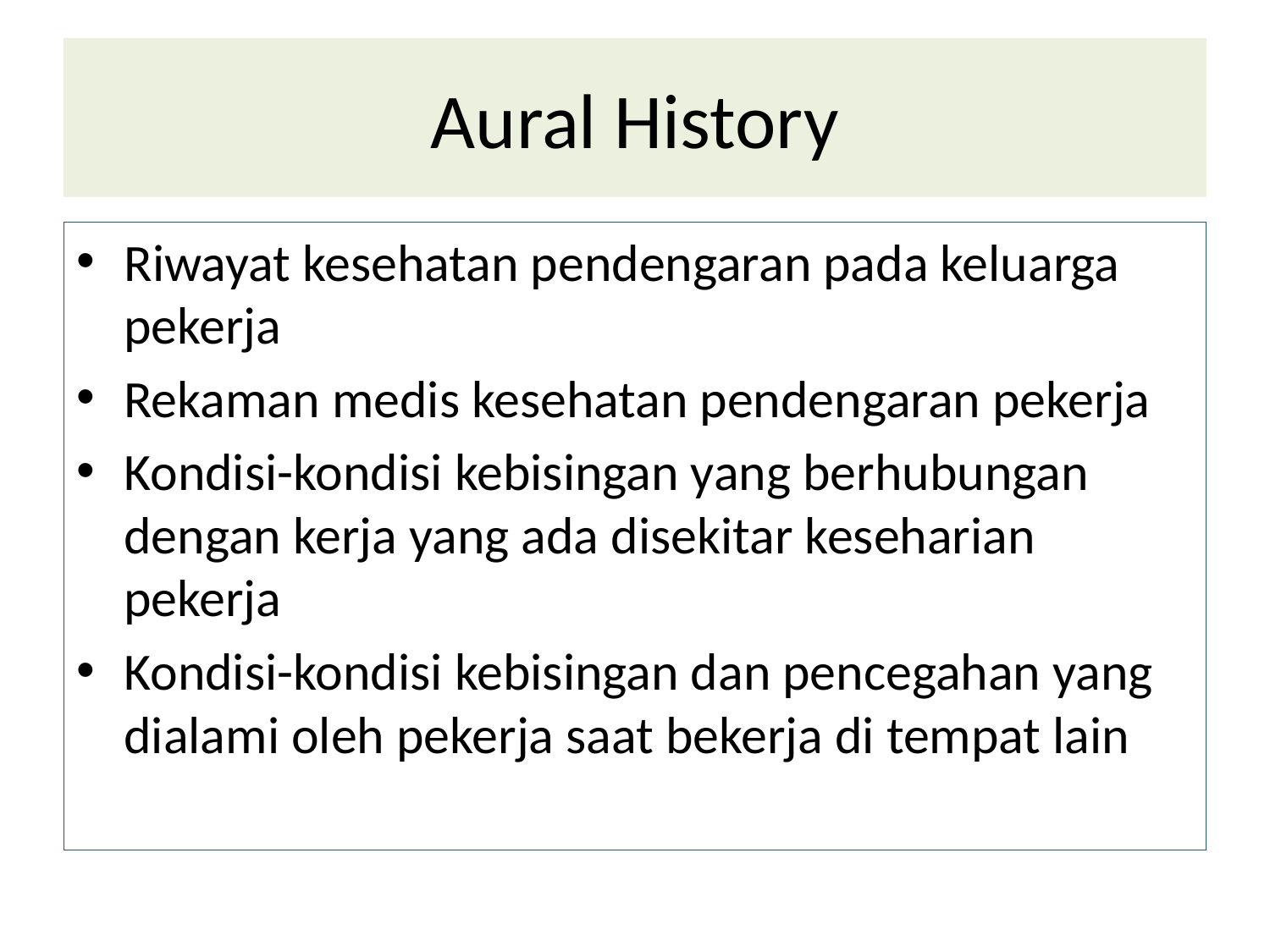

# Aural History
Riwayat kesehatan pendengaran pada keluarga pekerja
Rekaman medis kesehatan pendengaran pekerja
Kondisi-kondisi kebisingan yang berhubungan dengan kerja yang ada disekitar keseharian pekerja
Kondisi-kondisi kebisingan dan pencegahan yang dialami oleh pekerja saat bekerja di tempat lain